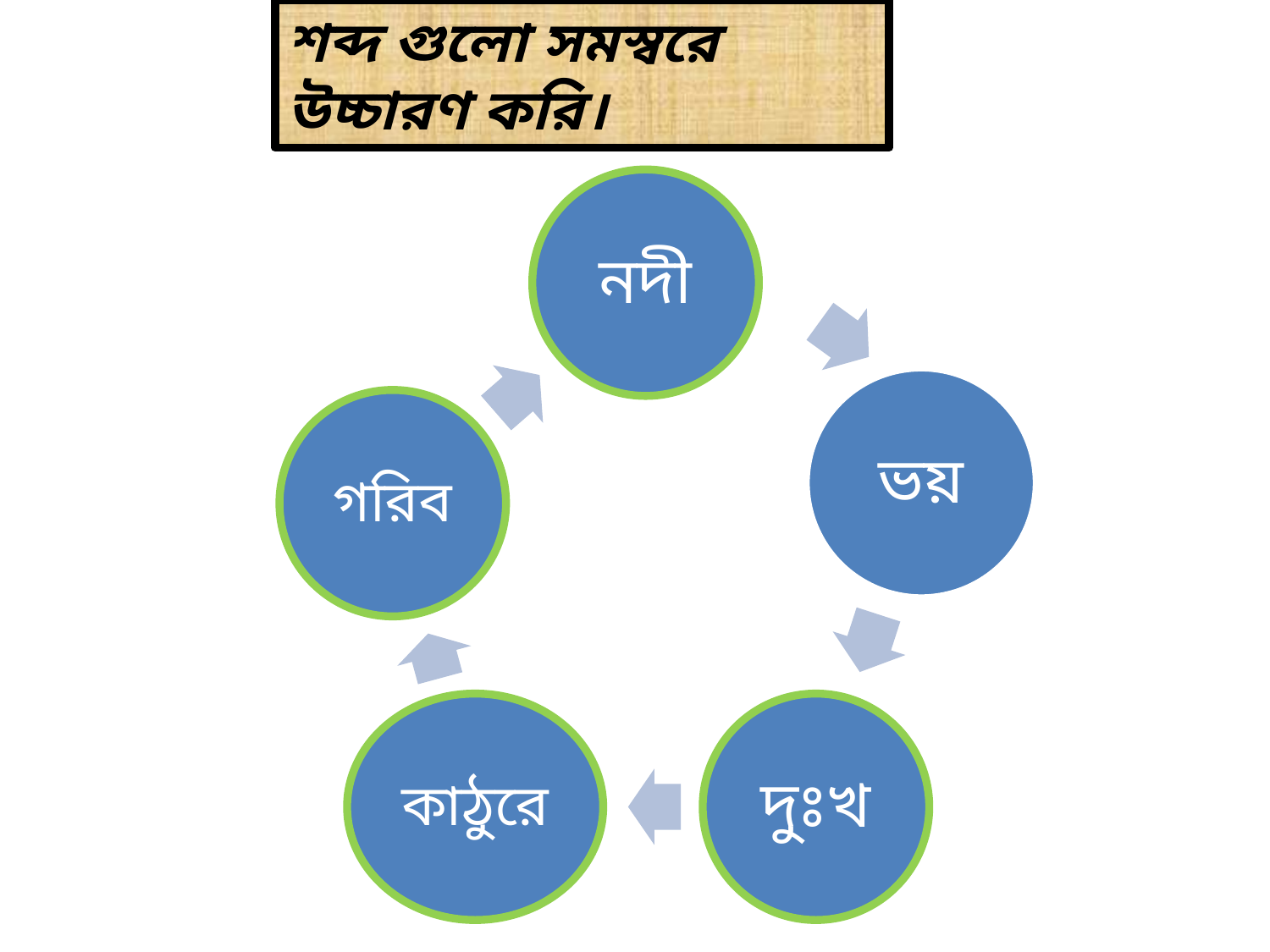

শব্দ গুলো সমস্বরে উচ্চারণ করি।
নদী

ভয়

দুঃখ

কাঠুরে

গরিব